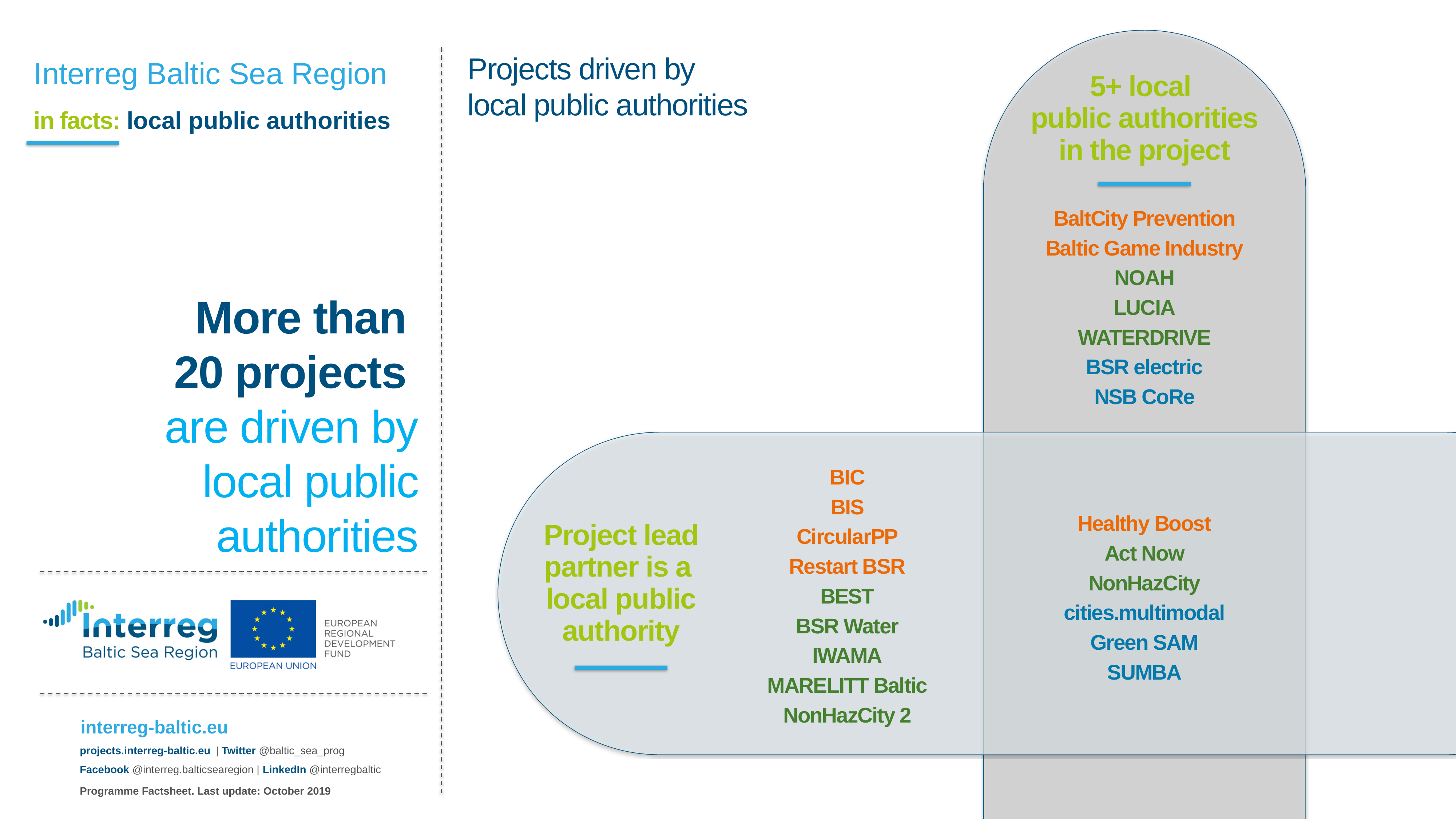

Interreg Baltic Sea Region
in facts: local public authorities

Projects driven by
local public authorities
5+ local
public authorities
in the project

BaltCity Prevention
Baltic Game Industry
NOAH
LUCIA
WATERDRIVE
BSR electric
NSB CoRe
More than
20 projects
are driven by
local public authorities
BIC
BIS
CircularPP
Restart BSR
BEST
BSR Water
IWAMA
MARELITT Baltic
NonHazCity 2
Healthy Boost
Act Now
NonHazCity
cities.multimodal
Green SAM
SUMBA
Project lead partner is a  local public
authority